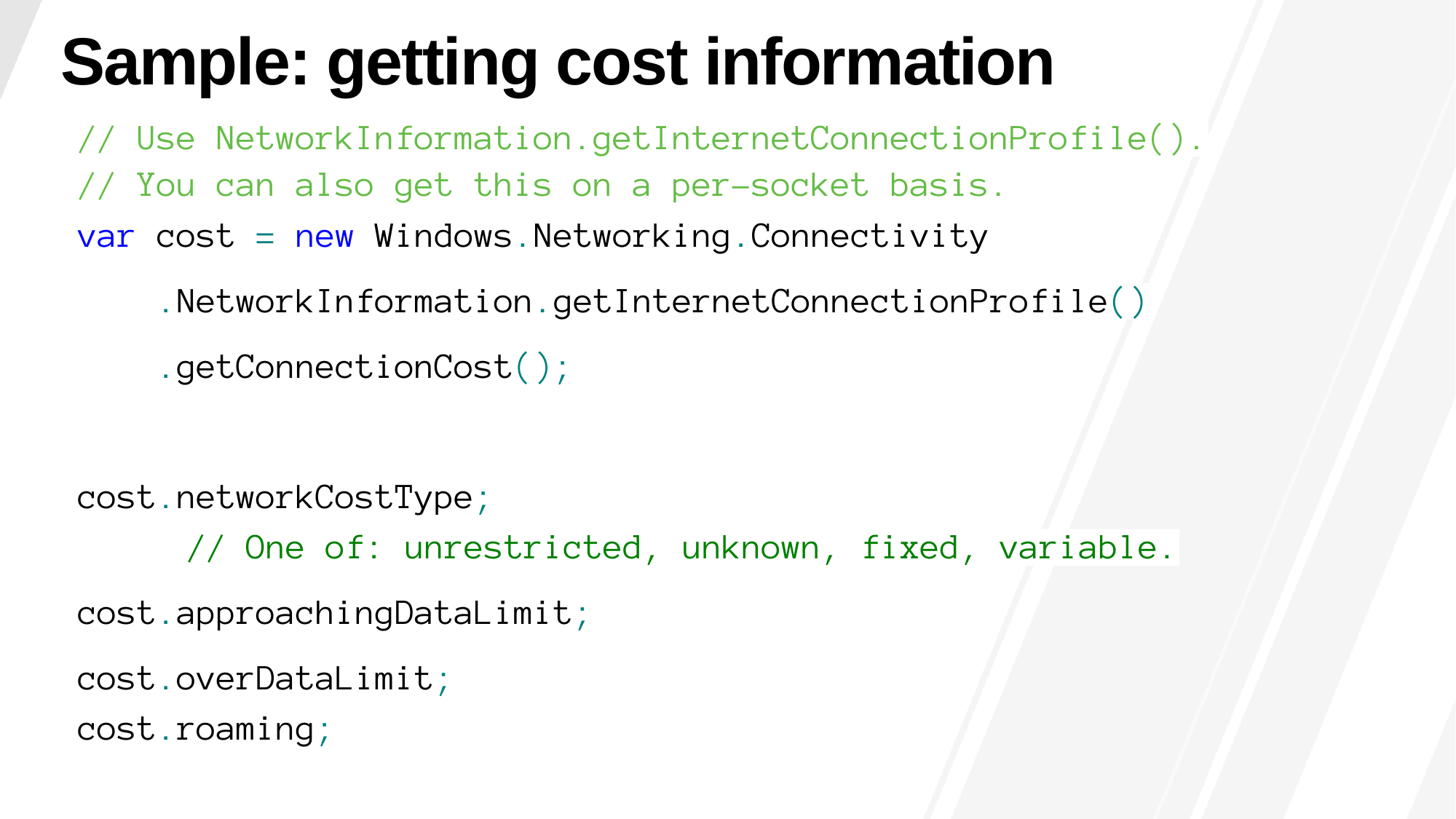

# Sample: getting cost information
// Use NetworkInformation.getInternetConnectionProfile().
// You can also get this on a per-socket basis.
var cost = new Windows.Networking.Connectivity
    .NetworkInformation.getInternetConnectionProfile()
    .getConnectionCost();

cost.networkCostType;
	// One of: unrestricted, unknown, fixed, variable.
cost.approachingDataLimit;
cost.overDataLimit;
cost.roaming;